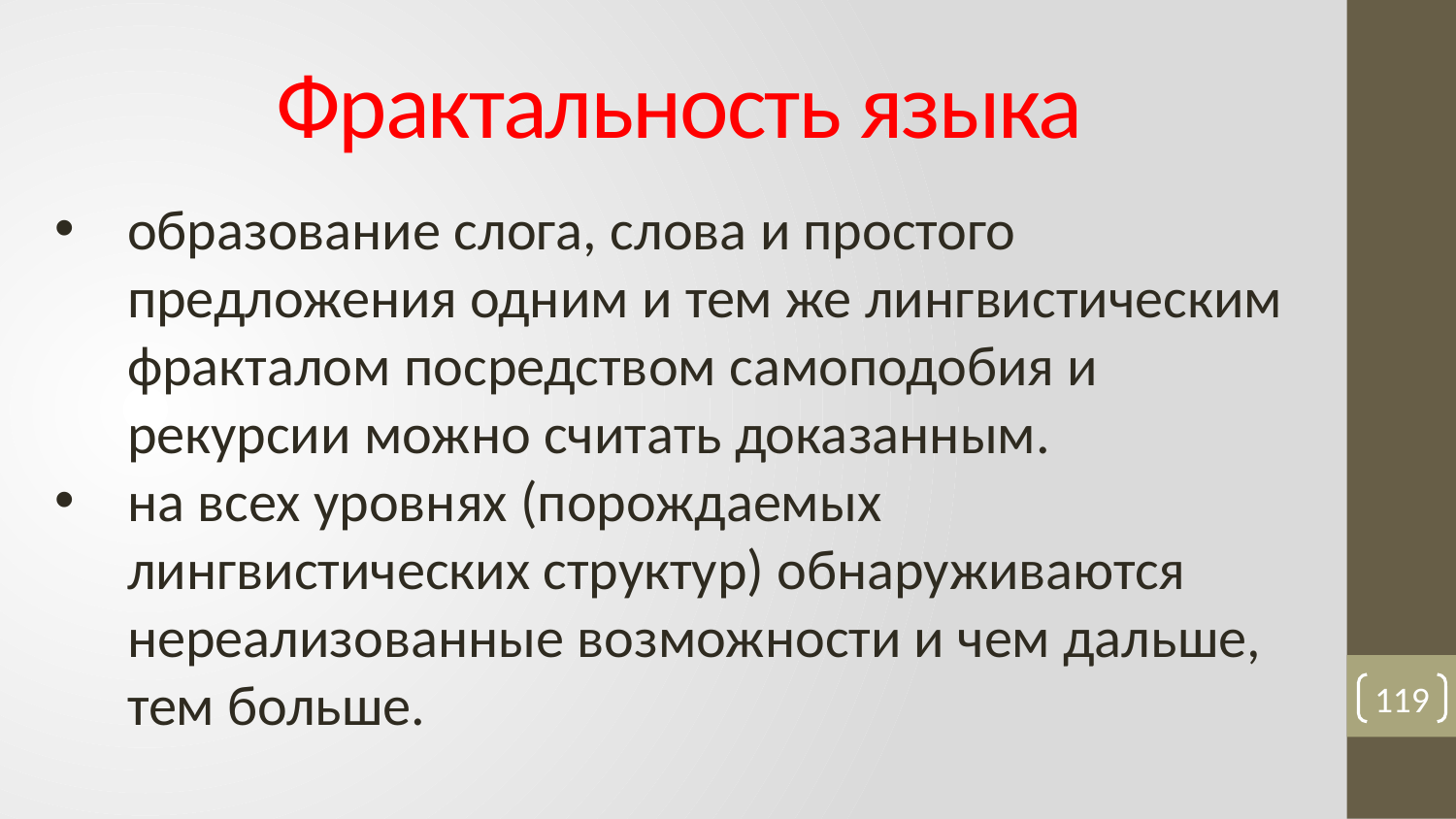

# Фрактальность языка
образование слога, слова и простого предложения одним и тем же лингвистическим фракталом посредством самоподобия и рекурсии можно считать доказанным.
на всех уровнях (порождаемых лингвистических структур) обнаруживаются нереализованные возможности и чем дальше, тем больше.

119